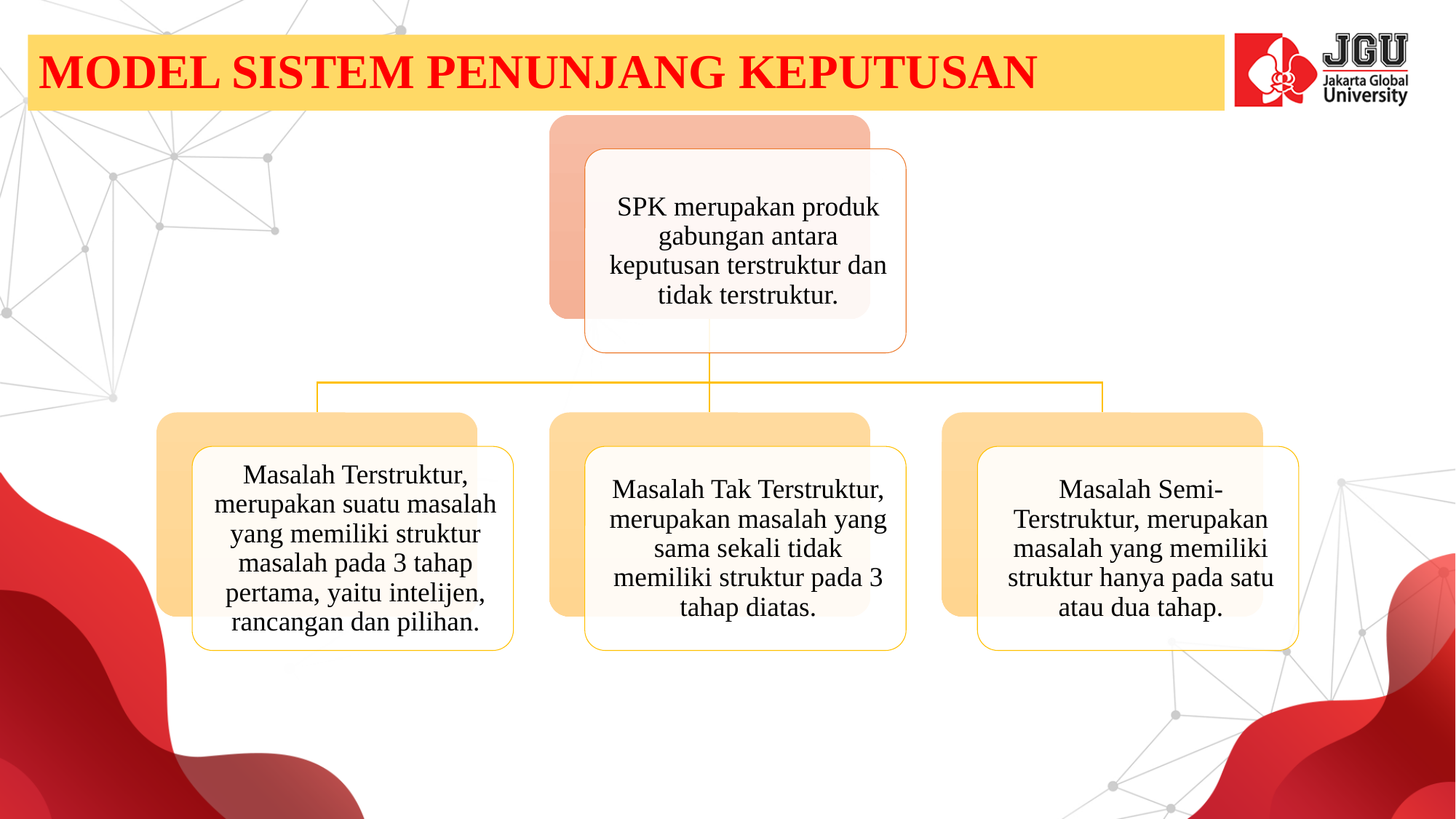

# MODEL SISTEM PENUNJANG KEPUTUSAN
SPK merupakan produk gabungan antara keputusan terstruktur dan tidak terstruktur.
Masalah Terstruktur, merupakan suatu masalah yang memiliki struktur masalah pada 3 tahap pertama, yaitu intelijen, rancangan dan pilihan.
Masalah Tak Terstruktur, merupakan masalah yang sama sekali tidak memiliki struktur pada 3 tahap diatas.
Masalah Semi-Terstruktur, merupakan masalah yang memiliki struktur hanya pada satu atau dua tahap.